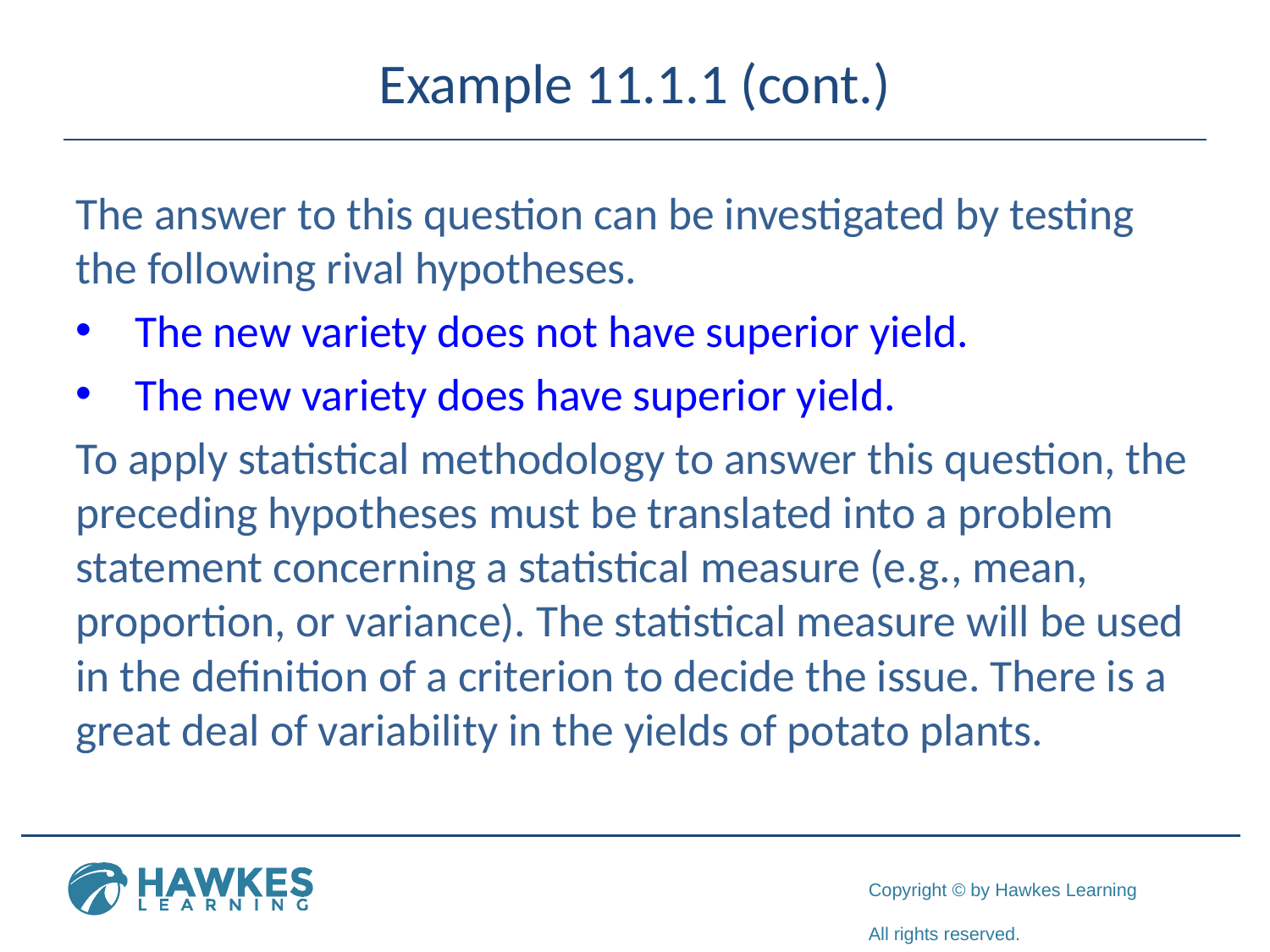

# Example 11.1.1 (cont.)
The answer to this question can be investigated by testing the following rival hypotheses.
The new variety does not have superior yield.
The new variety does have superior yield.
To apply statistical methodology to answer this question, the preceding hypotheses must be translated into a problem statement concerning a statistical measure (e.g., mean, proportion, or variance). The statistical measure will be used in the definition of a criterion to decide the issue. There is a great deal of variability in the yields of potato plants.